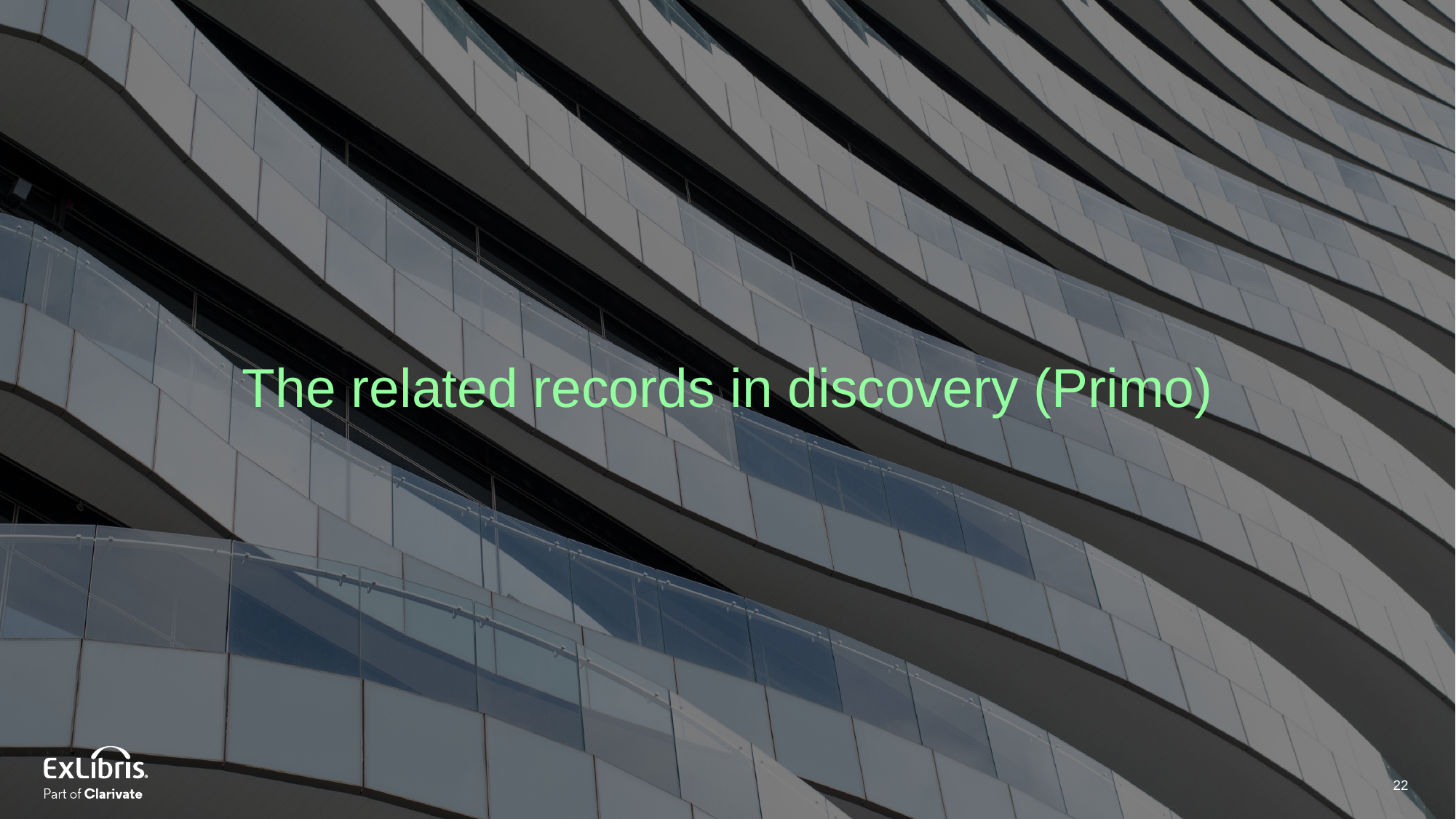

The related records in discovery (Primo)
22